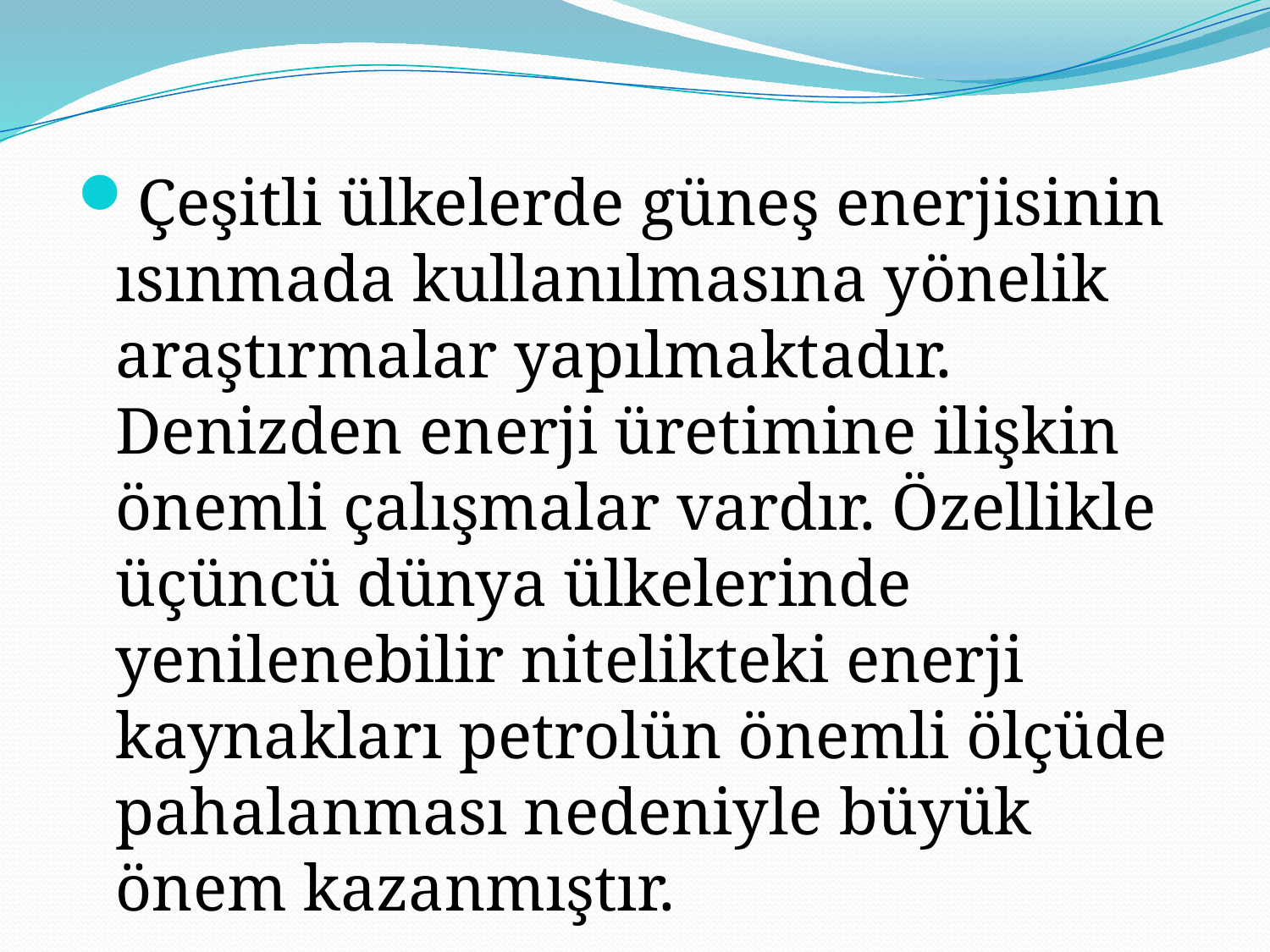

Çeşitli ülkelerde güneş enerjisinin ısınmada kullanılmasına yönelik araştırmalar yapılmaktadır. Denizden enerji üretimine ilişkin önemli çalışmalar vardır. Özellikle üçüncü dünya ülkelerinde yenilenebilir nitelikteki enerji kaynakları petrolün önemli ölçüde pahalanması nedeniyle büyük önem kazanmıştır.